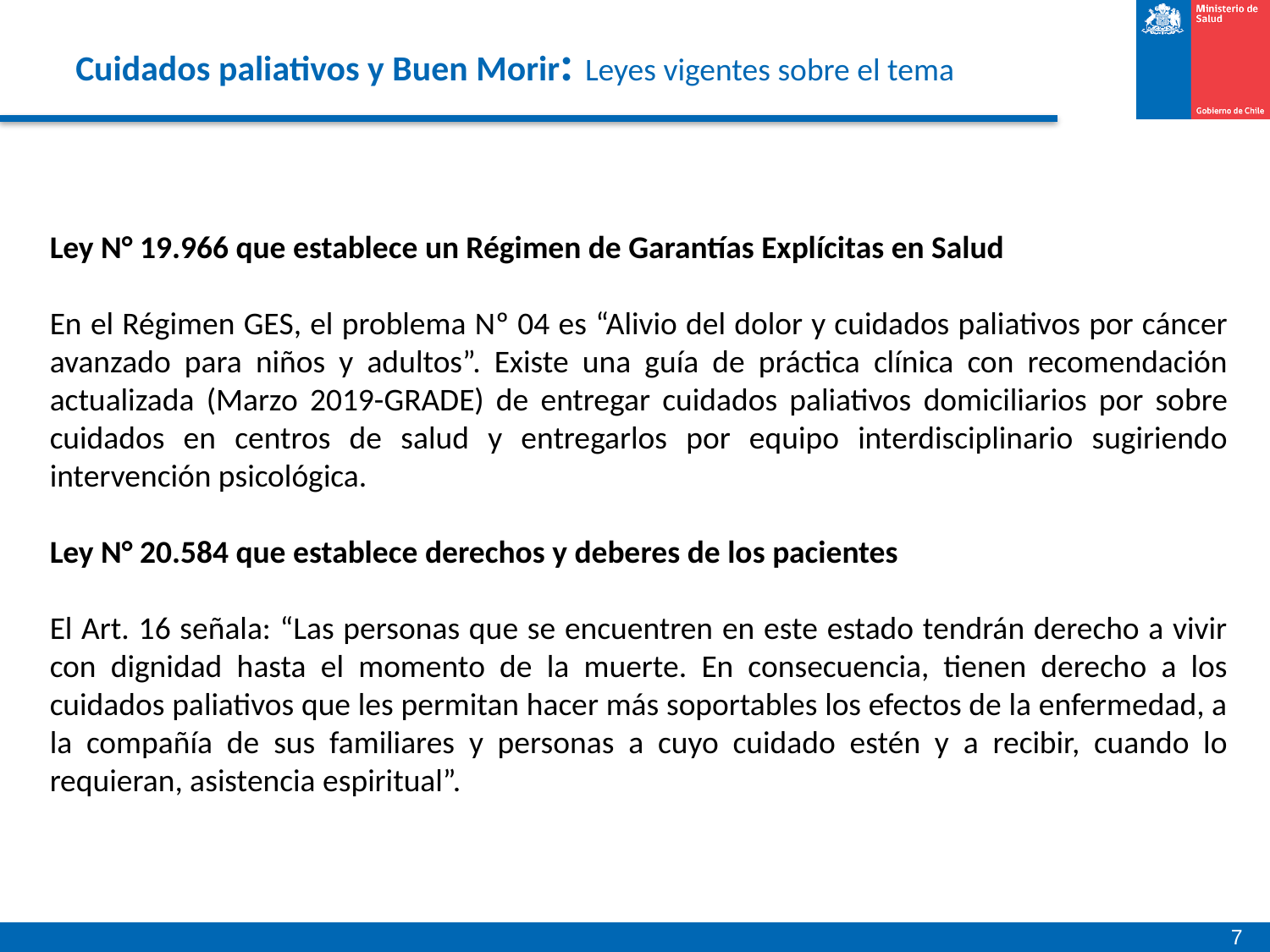

# Cuidados paliativos y Buen Morir: Leyes vigentes sobre el tema

Ley N° 19.966 que establece un Régimen de Garantías Explícitas en Salud

En el Régimen GES, el problema Nº 04 es “Alivio del dolor y cuidados paliativos por cáncer avanzado para niños y adultos”. Existe una guía de práctica clínica con recomendación actualizada (Marzo 2019-GRADE) de entregar cuidados paliativos domiciliarios por sobre cuidados en centros de salud y entregarlos por equipo interdisciplinario sugiriendo intervención psicológica.

Ley N° 20.584 que establece derechos y deberes de los pacientes

El Art. 16 señala: “Las personas que se encuentren en este estado tendrán derecho a vivir con dignidad hasta el momento de la muerte. En consecuencia, tienen derecho a los cuidados paliativos que les permitan hacer más soportables los efectos de la enfermedad, a la compañía de sus familiares y personas a cuyo cuidado estén y a recibir, cuando lo requieran, asistencia espiritual”.

7